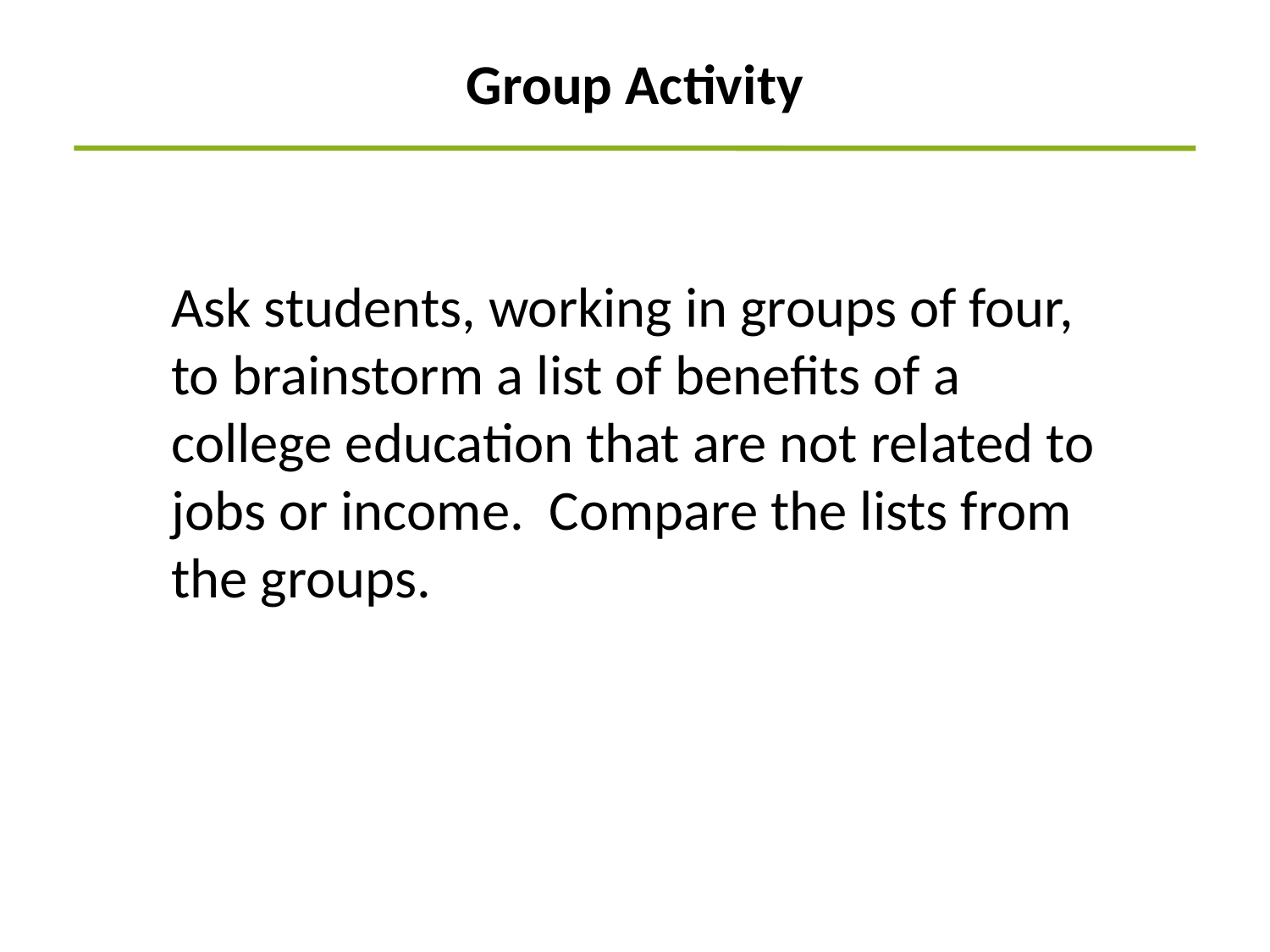

Group Activity

Ask students, working in groups of four, to brainstorm a list of benefits of a college education that are not related to jobs or income.  Compare the lists from the groups.